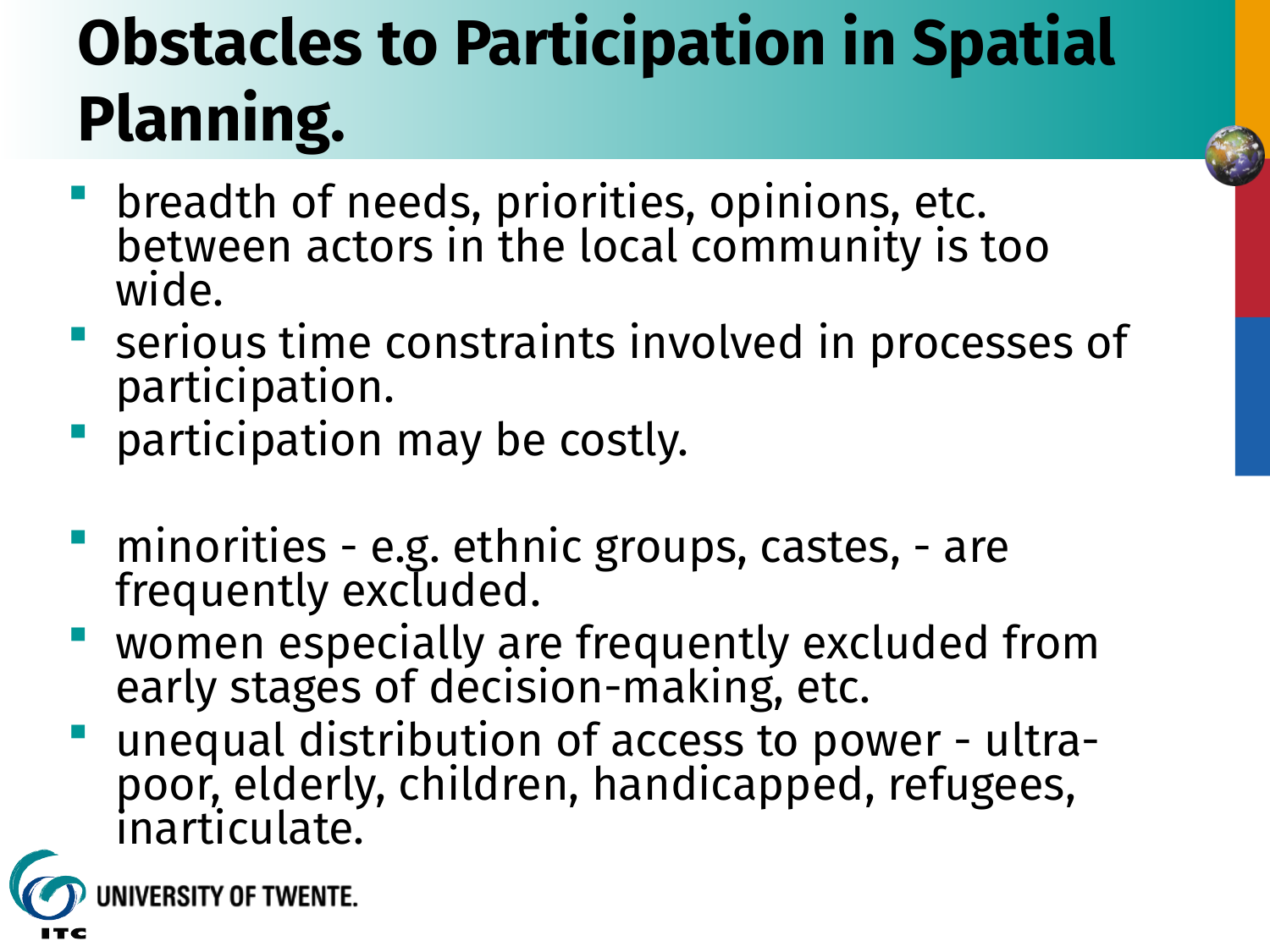

# Obstacles to Participation in Spatial Planning.
breadth of needs, priorities, opinions, etc. between actors in the local community is too wide.
serious time constraints involved in processes of participation.
participation may be costly.

minorities - e.g. ethnic groups, castes, - are frequently excluded.
women especially are frequently excluded from early stages of decision-making, etc.
unequal distribution of access to power - ultra-poor, elderly, children, handicapped, refugees, inarticulate.